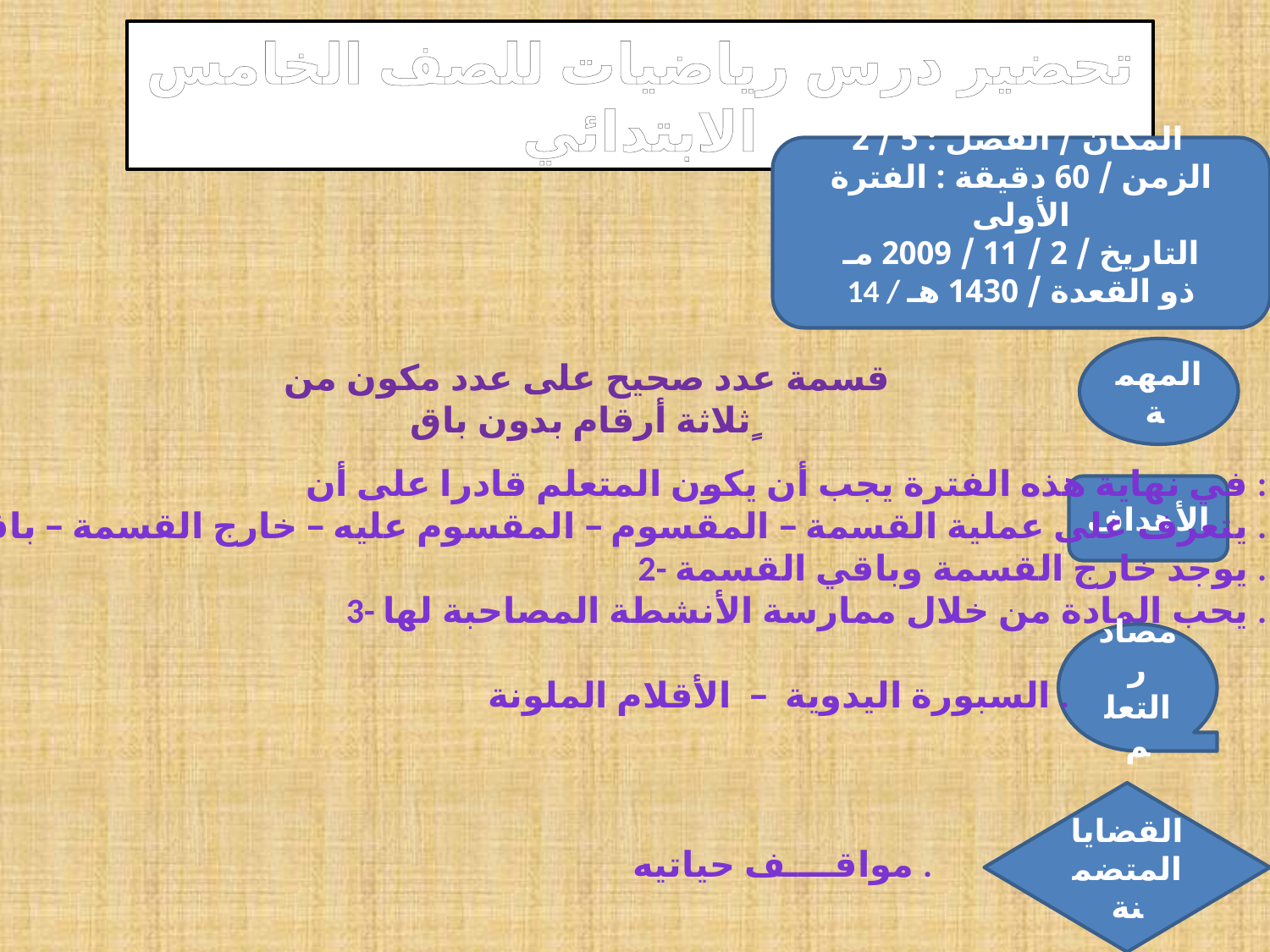

تحضير درس رياضيات للصف الخامس الابتدائي
المكان / الفصل : 5 / 2
الزمن / 60 دقيقة : الفترة الأولى
التاريخ / 2 / 11 / 2009 مـ
14 / ذو القعدة / 1430 هـ

المهمة
قسمة عدد صحيح على عدد مكون من
ثلاثة أرقام بدون باق ٍ
في نهاية هذه الفترة يجب أن يكون المتعلم قادرا على أن :
 1- يتعرف على عملية القسمة – المقسوم – المقسوم عليه – خارج القسمة – باقي القسمة .
2- يوجد خارج القسمة وباقي القسمة .
3- يحب المادة من خلال ممارسة الأنشطة المصاحبة لها .
الأهداف
مصادر التعلم
السبورة اليدوية  –  الأقلام الملونة .
القضايا المتضمنة
مواقــــف حياتيه .